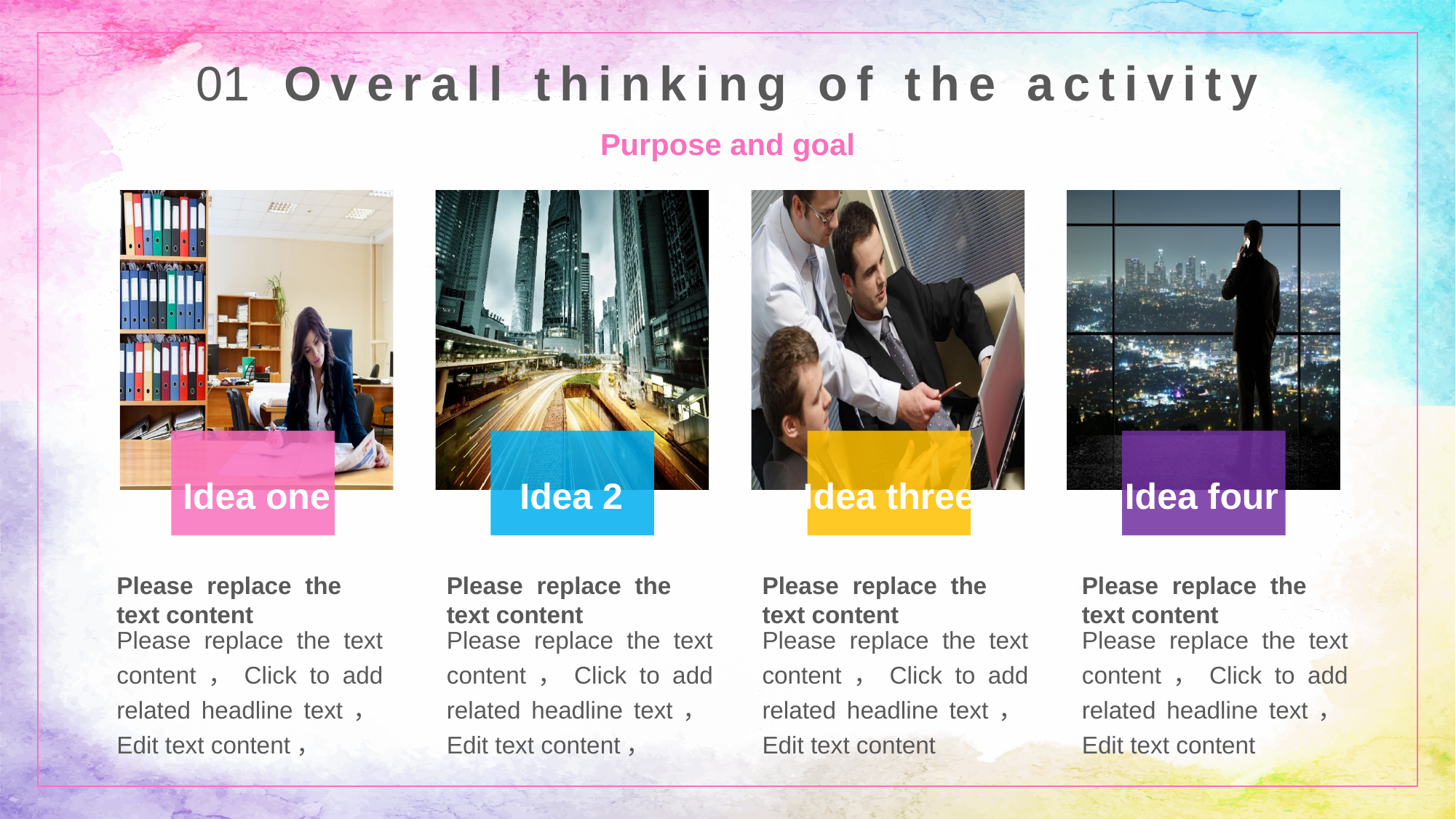

01  Overall thinking of the activity
Purpose and goal

Idea one
Idea 2
Idea three
Idea four
Please replace the text content
Please replace the text content
Please replace the text content
Please replace the text content
Please replace the text content，Click to add related headline text，Edit text content，
Please replace the text content，Click to add related headline text，Edit text content，
Please replace the text content，Click to add related headline text，Edit text content
Please replace the text content，Click to add related headline text，Edit text content